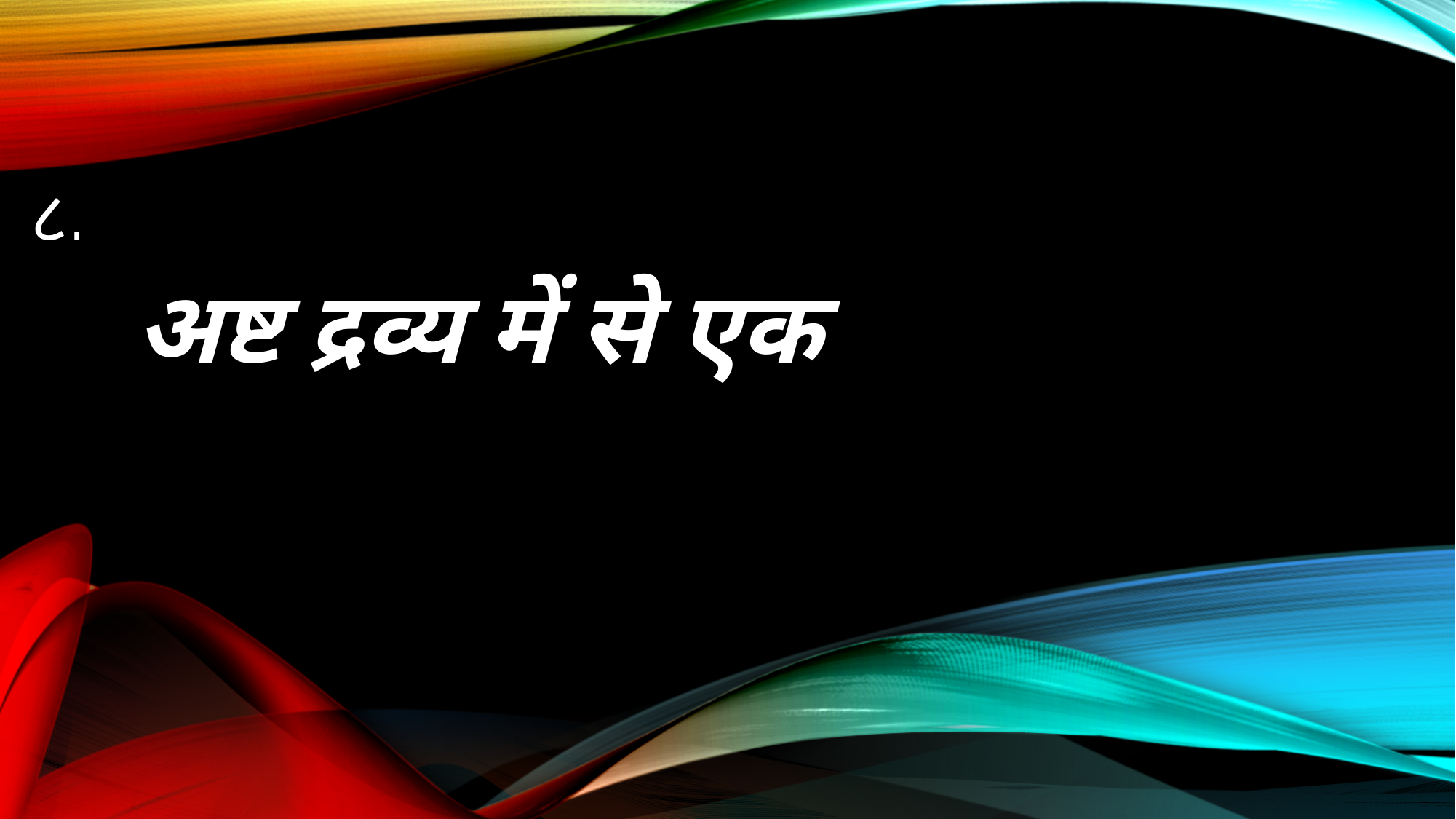

# ८.
 अष्ट द्रव्य में से एक